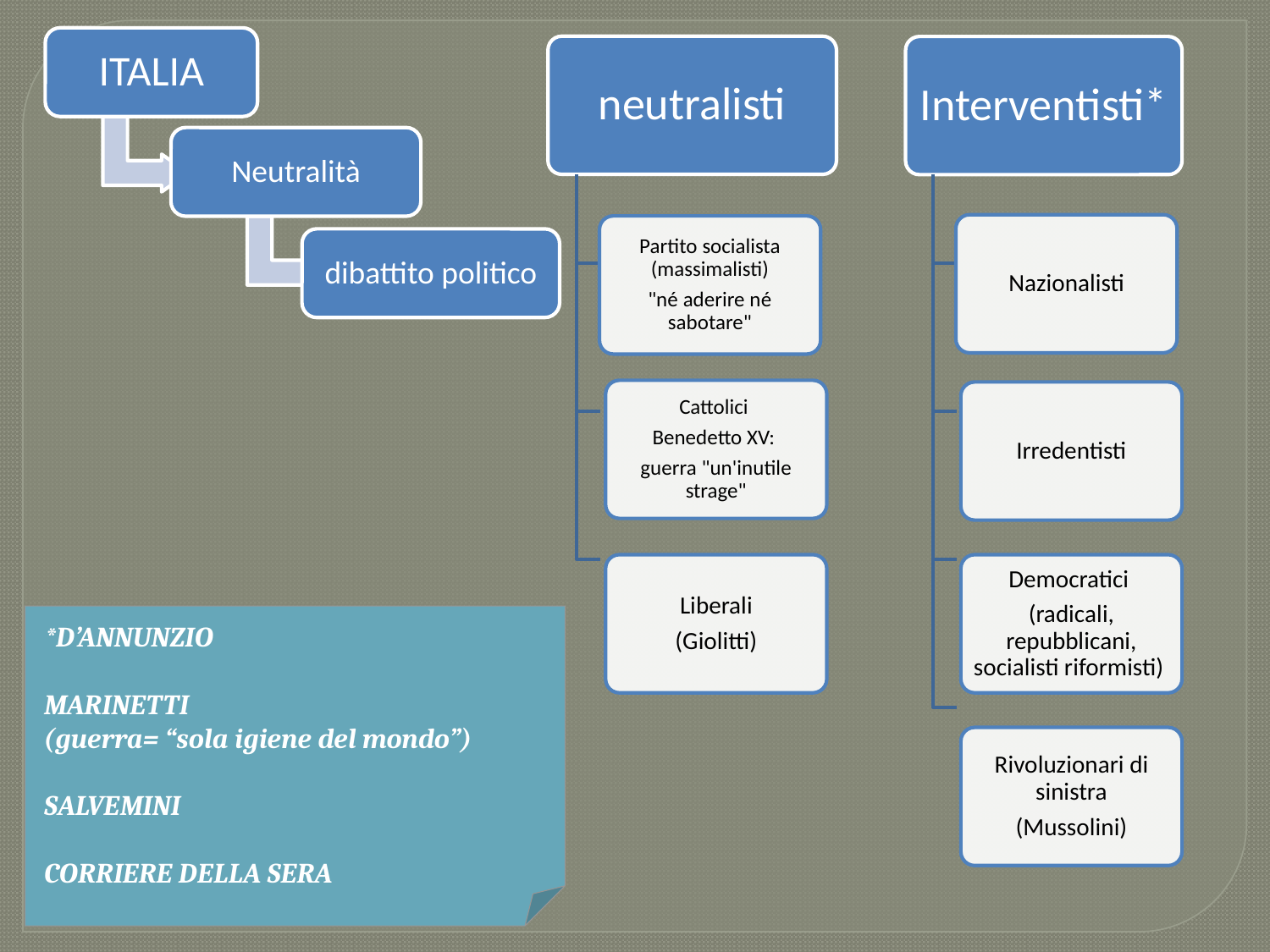

ITALIA
Neutralità
dibattito politico

neutralisti
Partito socialista (massimalisti)
"né aderire né sabotare"
Cattolici
Benedetto XV:
guerra "un'inutile strage"
Liberali
(Giolitti)
Interventisti*
Nazionalisti
Irredentisti
Democratici
(radicali, repubblicani, socialisti riformisti)
Rivoluzionari di sinistra
(Mussolini)
*D’ANNUNZIO

MARINETTI
(guerra= “sola igiene del mondo”)

SALVEMINI

CORRIERE DELLA SERA